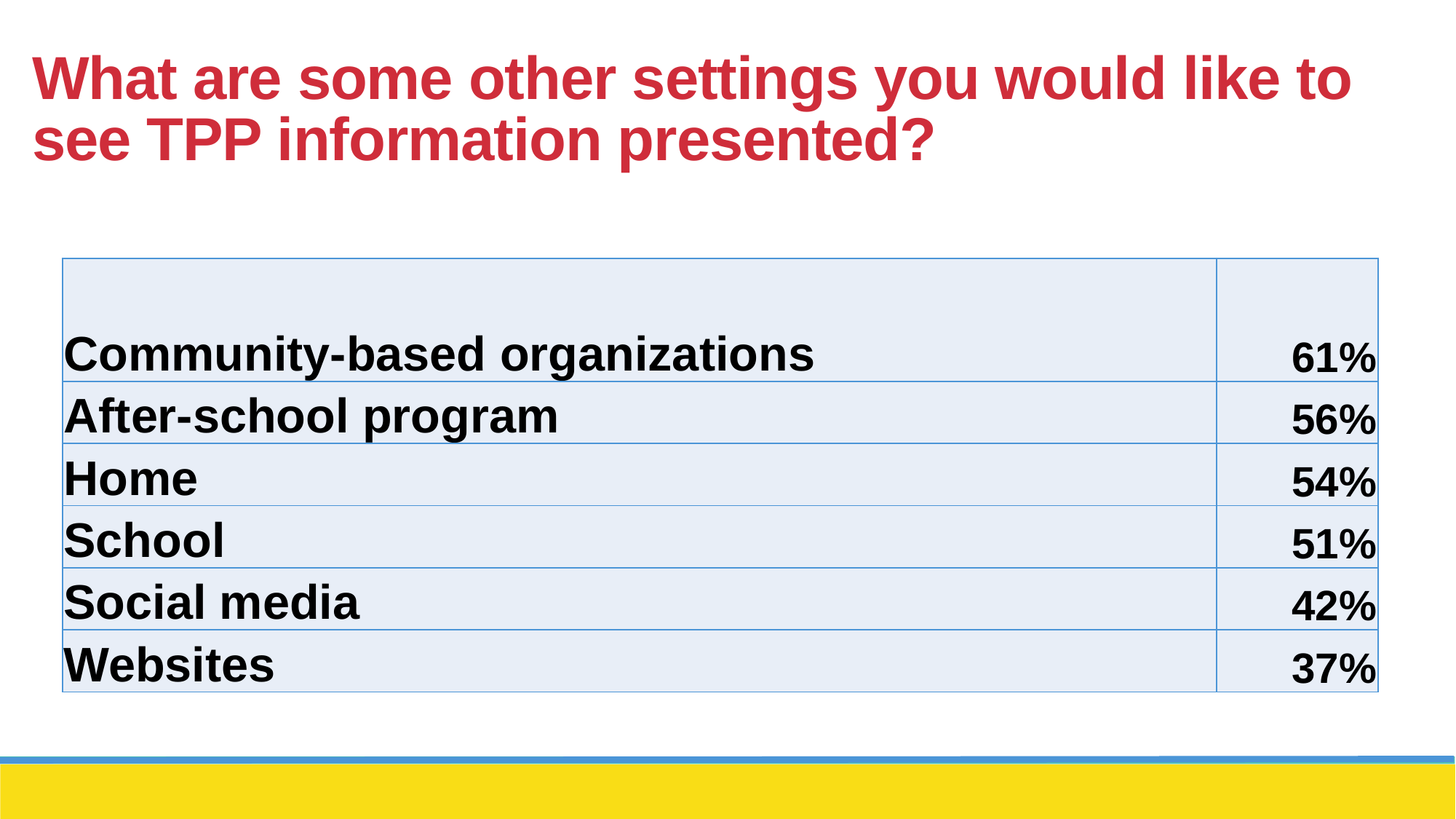

What are some other settings you would like to see TPP information presented?
| Community-based organizations | 61% |
| --- | --- |
| After-school program | 56% |
| Home | 54% |
| School | 51% |
| Social media | 42% |
| Websites | 37% |